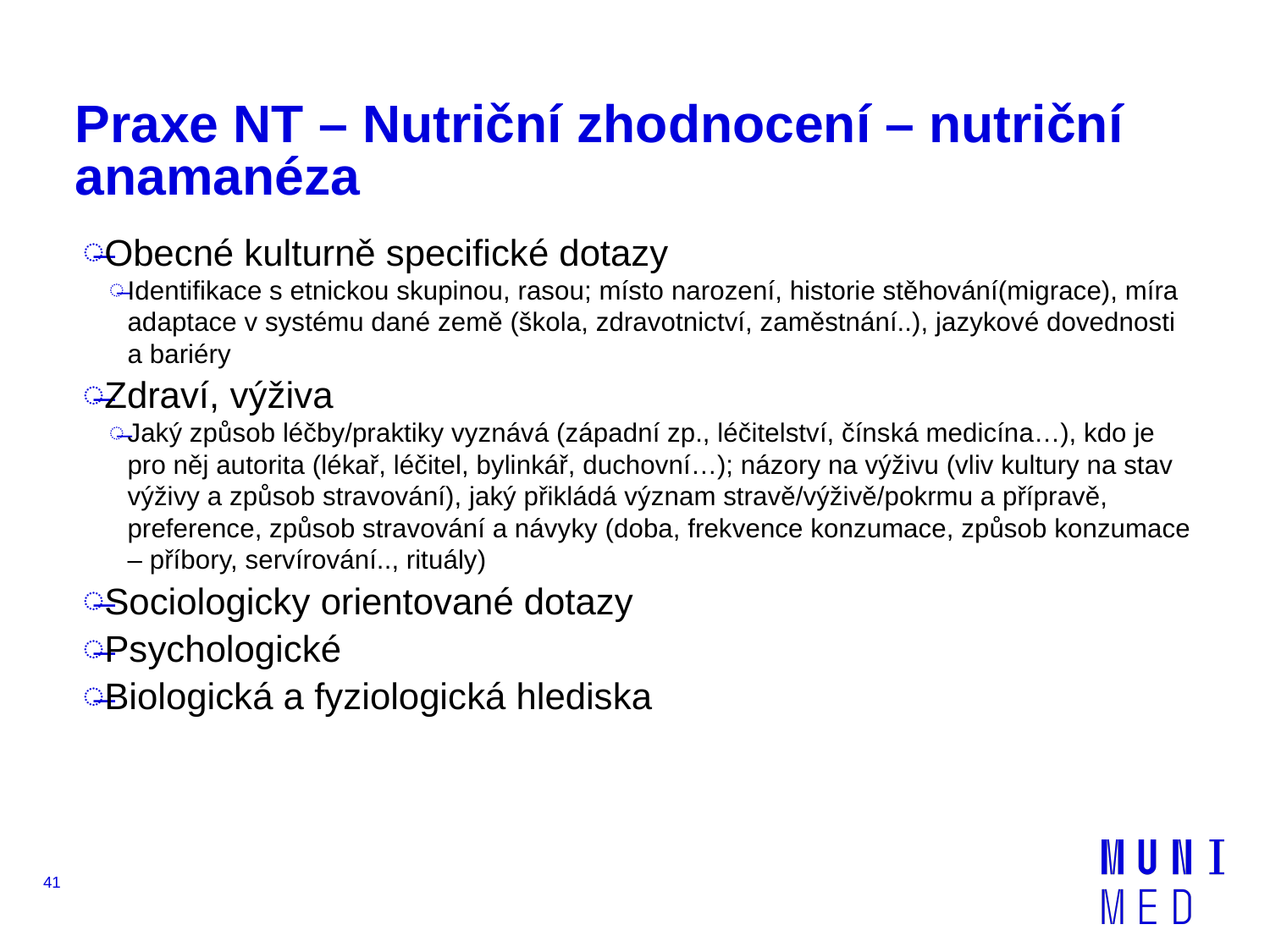

# Praxe NT – Nutriční zhodnocení – nutriční anamanéza
Obecné kulturně specifické dotazy
Identifikace s etnickou skupinou, rasou; místo narození, historie stěhování(migrace), míra adaptace v systému dané země (škola, zdravotnictví, zaměstnání..), jazykové dovednosti a bariéry
Zdraví, výživa
Jaký způsob léčby/praktiky vyznává (západní zp., léčitelství, čínská medicína…), kdo je pro něj autorita (lékař, léčitel, bylinkář, duchovní…); názory na výživu (vliv kultury na stav výživy a způsob stravování), jaký přikládá význam stravě/výživě/pokrmu a přípravě, preference, způsob stravování a návyky (doba, frekvence konzumace, způsob konzumace – příbory, servírování.., rituály)
Sociologicky orientované dotazy
Psychologické
Biologická a fyziologická hlediska

41